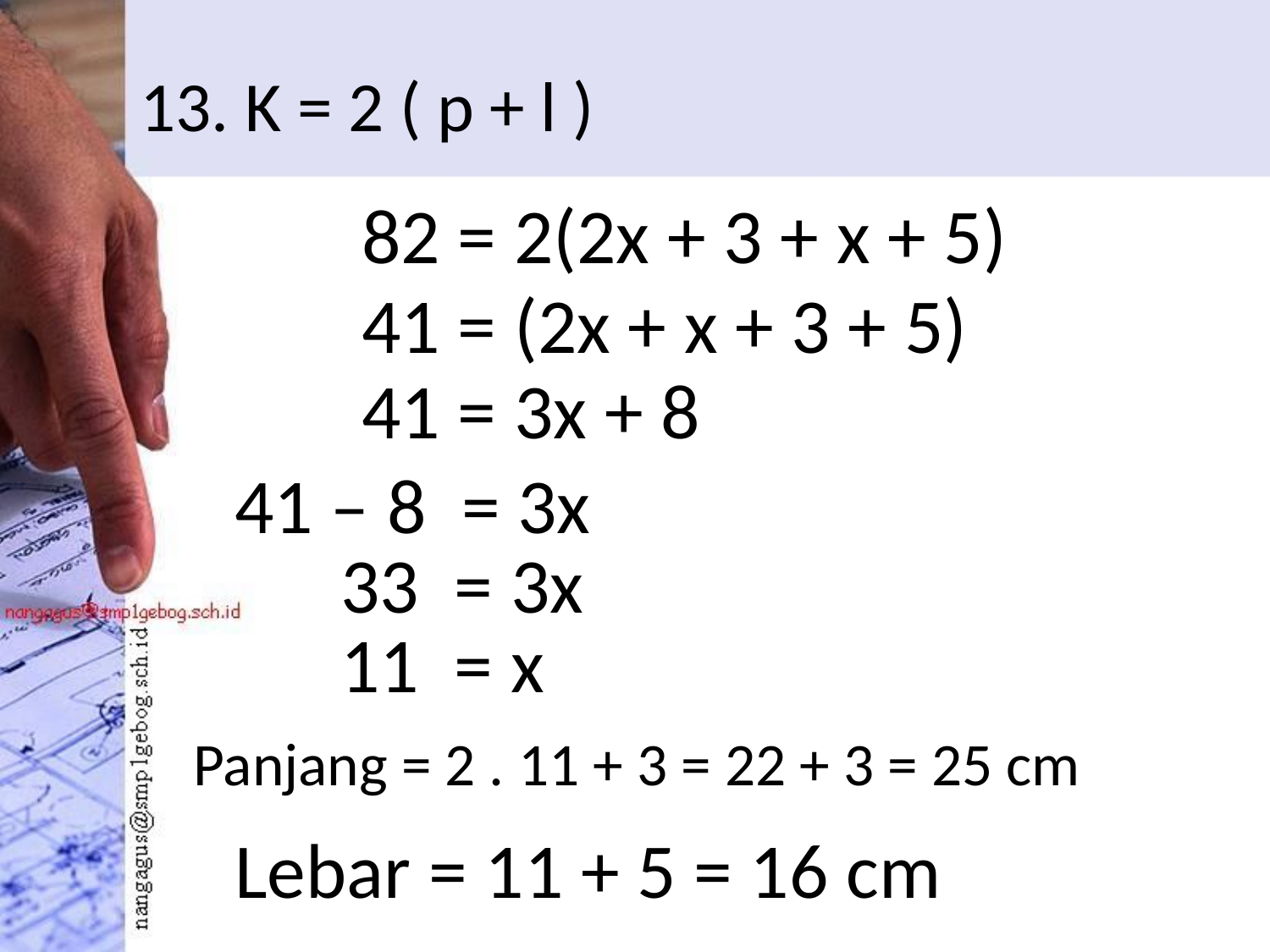

# 13. K = 2 ( p + l )
82 = 2(2x + 3 + x + 5)
41 = (2x + x + 3 + 5)
41 = 3x + 8
41 – 8  = 3x
33  = 3x
11  = x
Panjang = 2 . 11 + 3 = 22 + 3 = 25 cm
Lebar = 11 + 5 = 16 cm